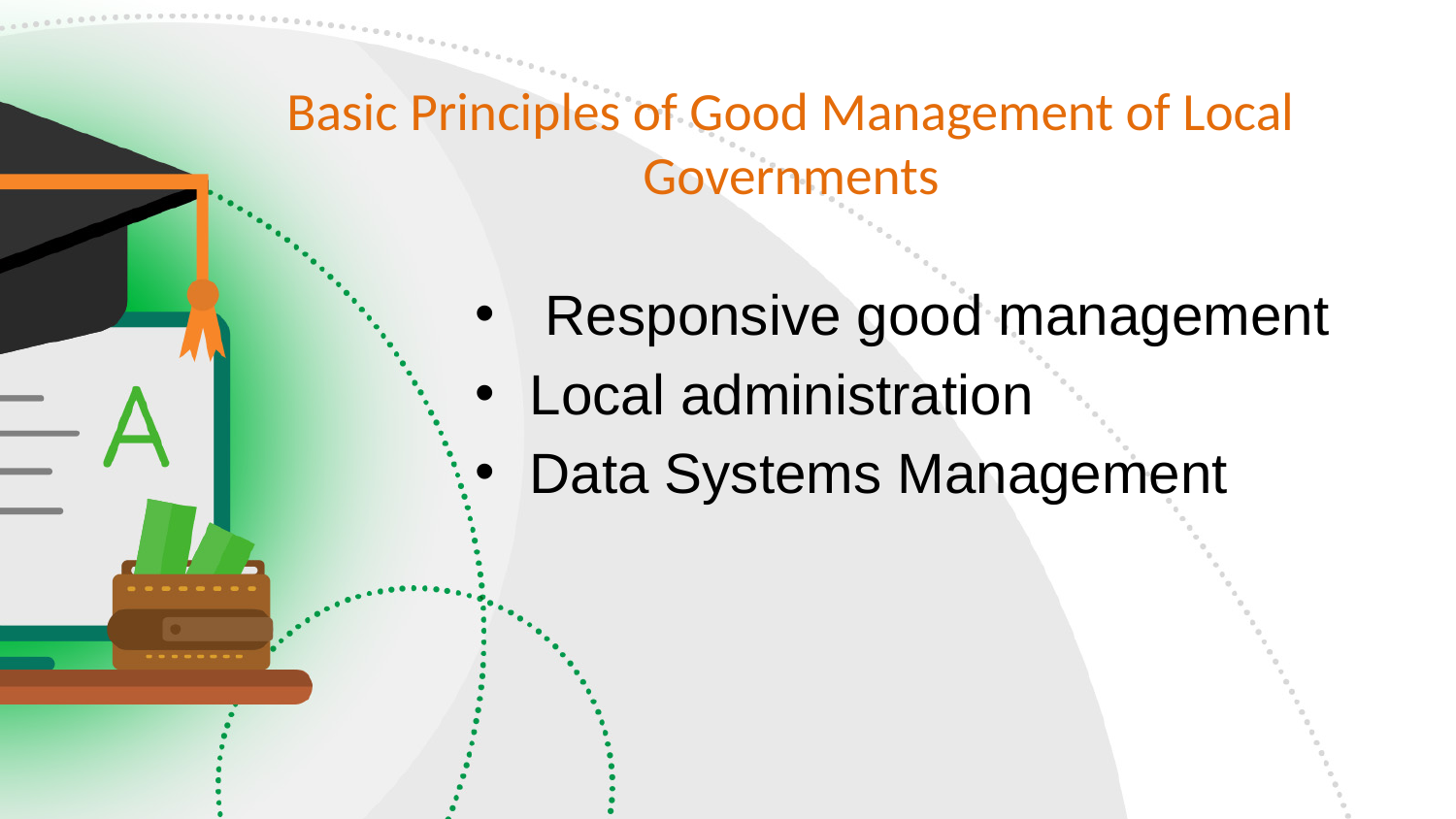

# Basic Principles of Good Management of Local Governments
 Responsive good management
Local administration
Data Systems Management